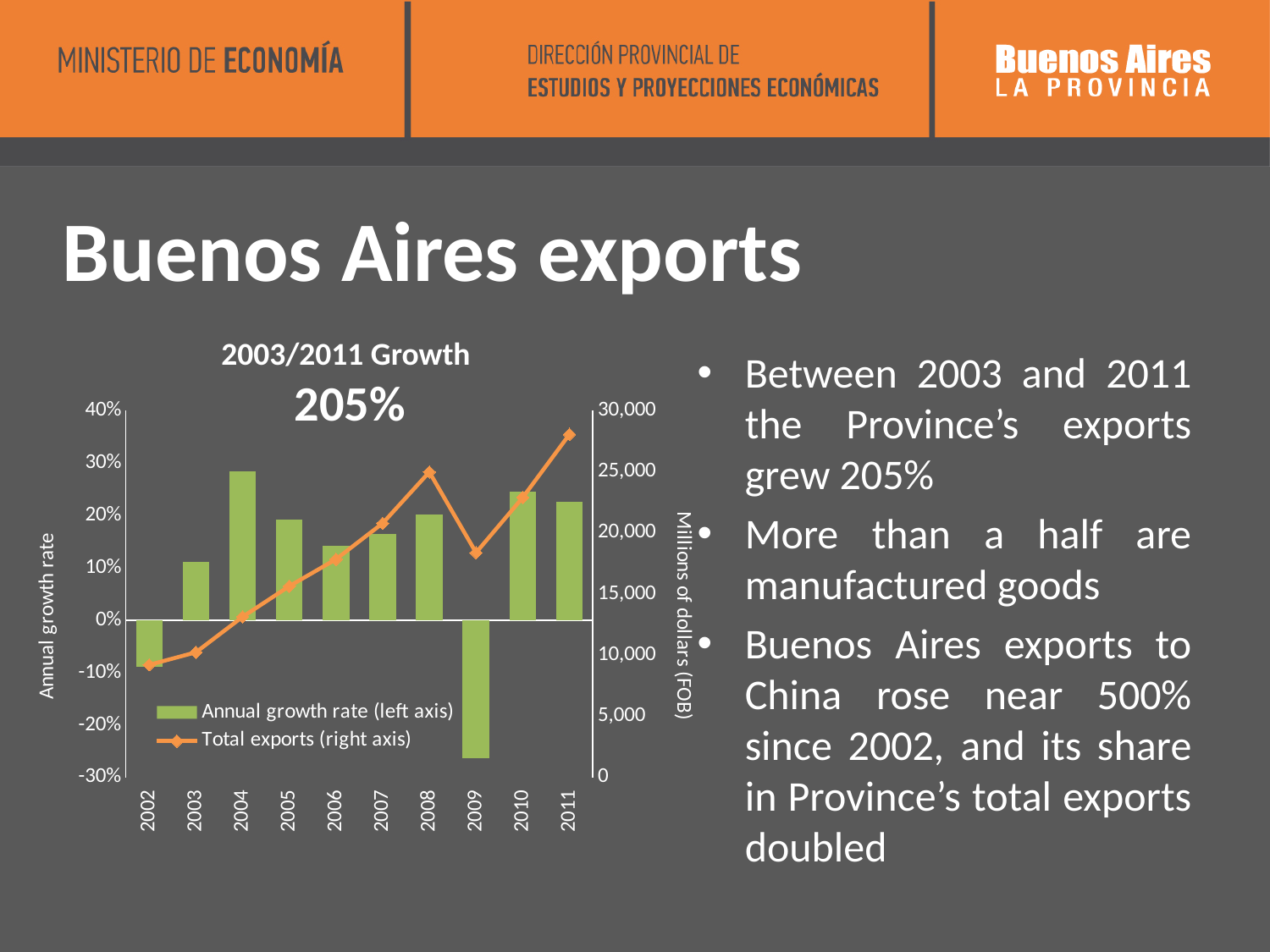

# Buenos Aires exports
Between 2003 and 2011 the Province’s exports grew 205%
More than a half are manufactured goods
Buenos Aires exports to China rose near 500% since 2002, and its share in Province’s total exports doubled

2003/2011 Growth
 205%

### Chart

| Category | Annual growth rate (left axis) | Total exports (right axis) |
|---|---|---|
| 2002 | -0.08857995887669051 | 9198.0 |
| 2003 | 0.11132854968471405 | 10222.0 |
| 2004 | 0.2836039913911173 | 13121.0 |
| 2005 | 0.19099154027894216 | 15627.0 |
| 2006 | 0.14090996352466936 | 17829.0 |
| 2007 | 0.16484379381905878 | 20768.0 |
| 2008 | 0.2017526964560863 | 24958.0 |
| 2009 | -0.2640836605497238 | 18367.0 |
| 2010 | 0.24554908259378308 | 22877.0 |
| 2011 | 0.22542291384359836 | 28034.0 |